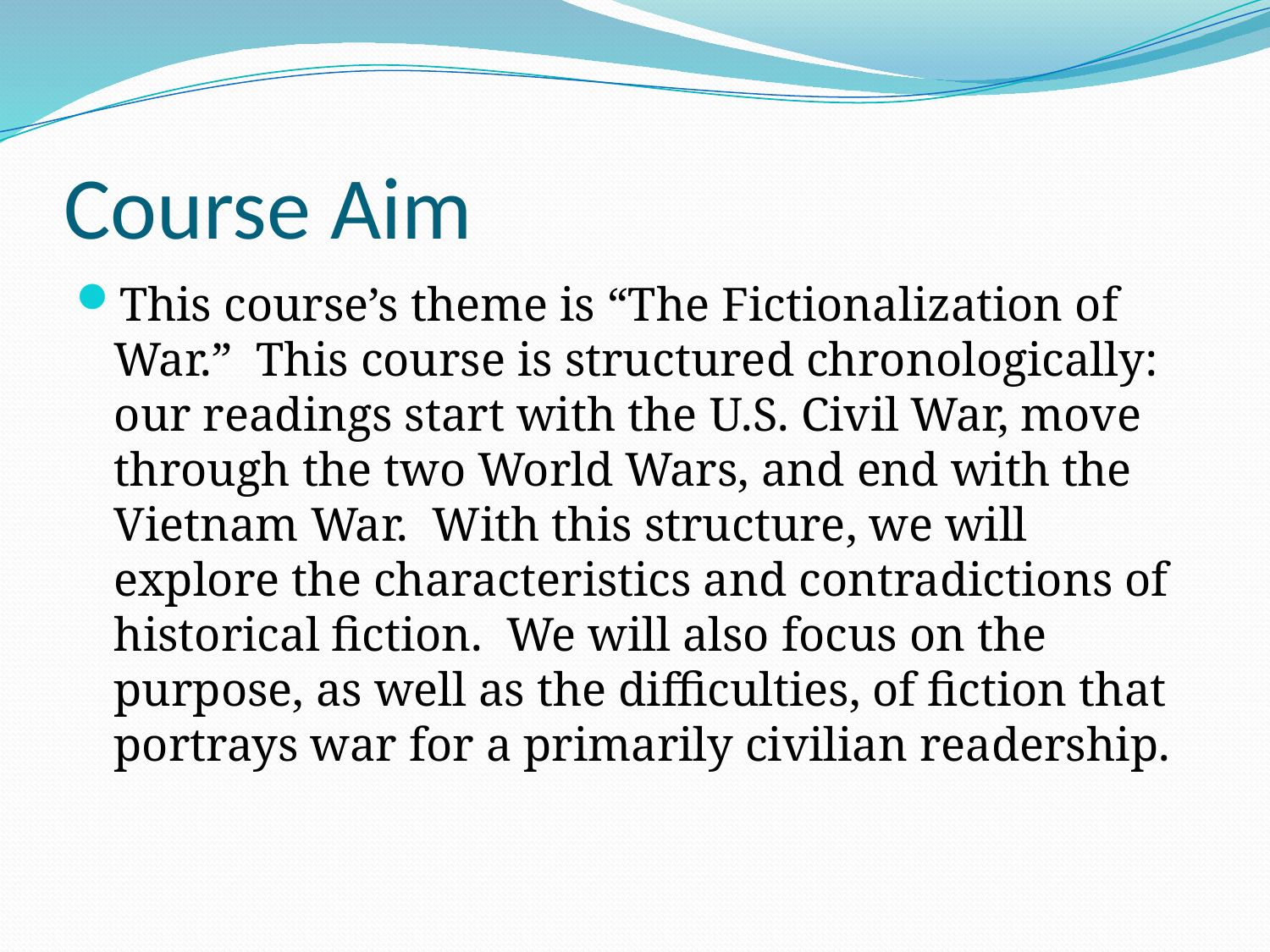

# Course Aim
This course’s theme is “The Fictionalization of War.”  This course is structured chronologically: our readings start with the U.S. Civil War, move through the two World Wars, and end with the Vietnam War.  With this structure, we will explore the characteristics and contradictions of historical fiction.  We will also focus on the purpose, as well as the difficulties, of fiction that portrays war for a primarily civilian readership.